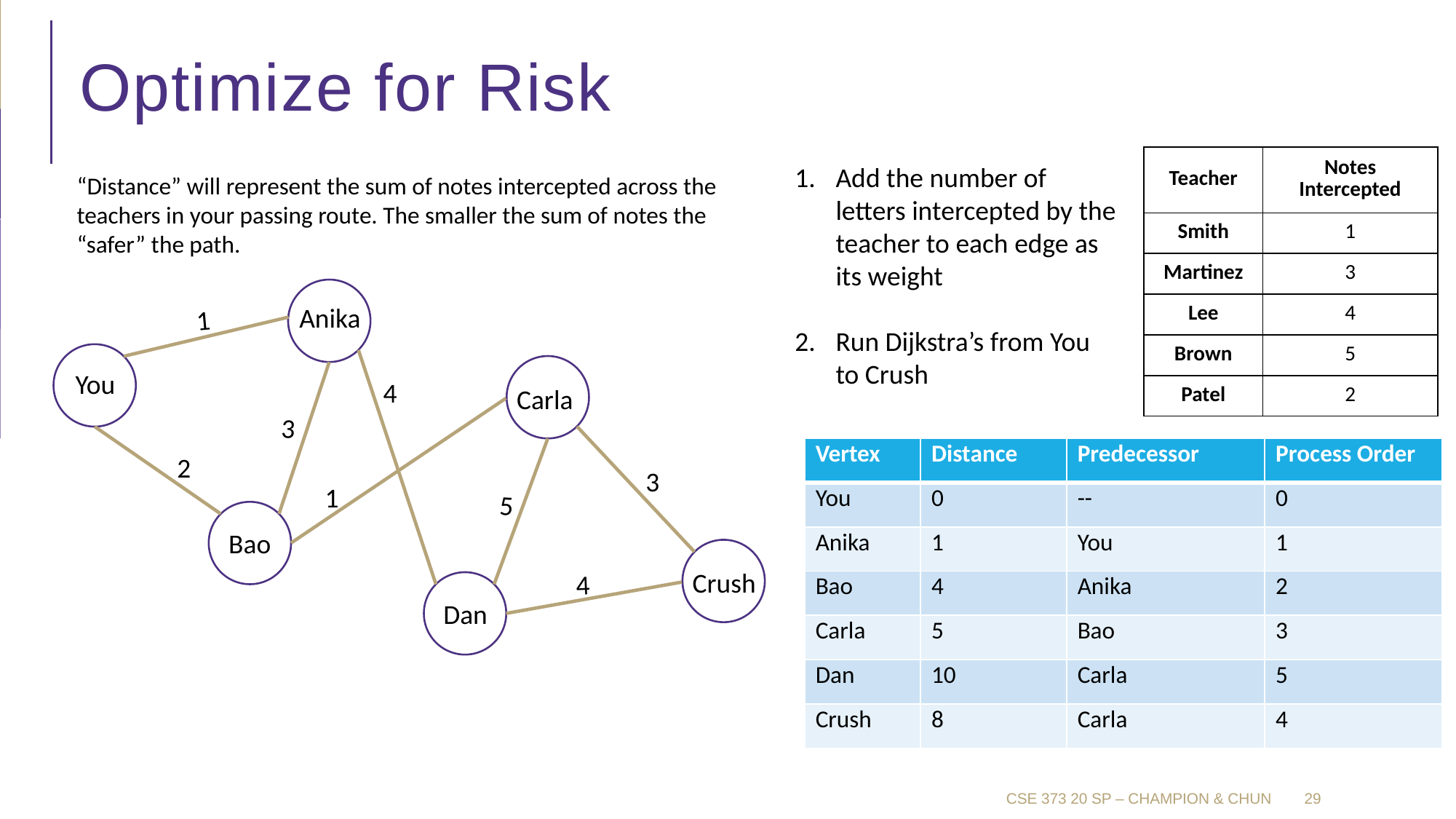

# Optimize for Risk
| Teacher | Notes Intercepted |
| --- | --- |
| Smith | 1 |
| Martinez | 3 |
| Lee | 4 |
| Brown | 5 |
| Patel | 2 |
Add the number of letters intercepted by the teacher to each edge as its weight

Run Dijkstra’s from You to Crush
“Distance” will represent the sum of notes intercepted across the teachers in your passing route. The smaller the sum of notes the “safer” the path.

Anika
1

You

Carla
4
3
2
3
1
5

Bao

Crush
4

Dan
| Vertex | Distance | Predecessor | Process Order |
| --- | --- | --- | --- |
| You | 0 | -- | 0 |
| Anika | 1 | You | 1 |
| Bao | 4 | Anika | 2 |
| Carla | 5 | Bao | 3 |
| Dan | 10 | Carla | 5 |
| Crush | 8 | Carla | 4 |
CSE 373 20 SP – champion & Chun
29